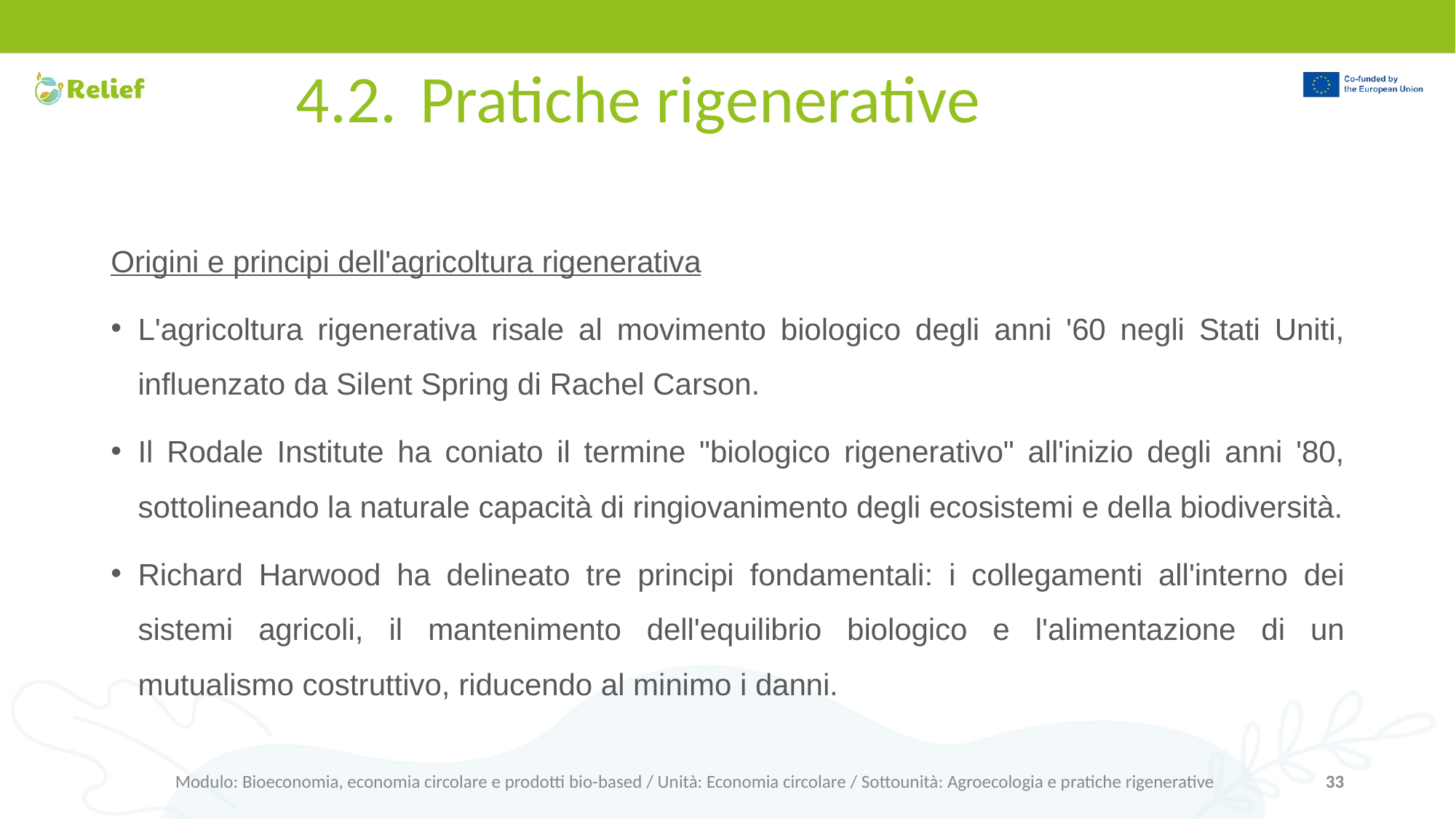

# 4.2.	 Pratiche rigenerative
Origini e principi dell'agricoltura rigenerativa
L'agricoltura rigenerativa risale al movimento biologico degli anni '60 negli Stati Uniti, influenzato da Silent Spring di Rachel Carson.
Il Rodale Institute ha coniato il termine "biologico rigenerativo" all'inizio degli anni '80, sottolineando la naturale capacità di ringiovanimento degli ecosistemi e della biodiversità.
Richard Harwood ha delineato tre principi fondamentali: i collegamenti all'interno dei sistemi agricoli, il mantenimento dell'equilibrio biologico e l'alimentazione di un mutualismo costruttivo, riducendo al minimo i danni.

Modulo: Bioeconomia, economia circolare e prodotti bio-based / Unità: Economia circolare / Sottounità: Agroecologia e pratiche rigenerative
33